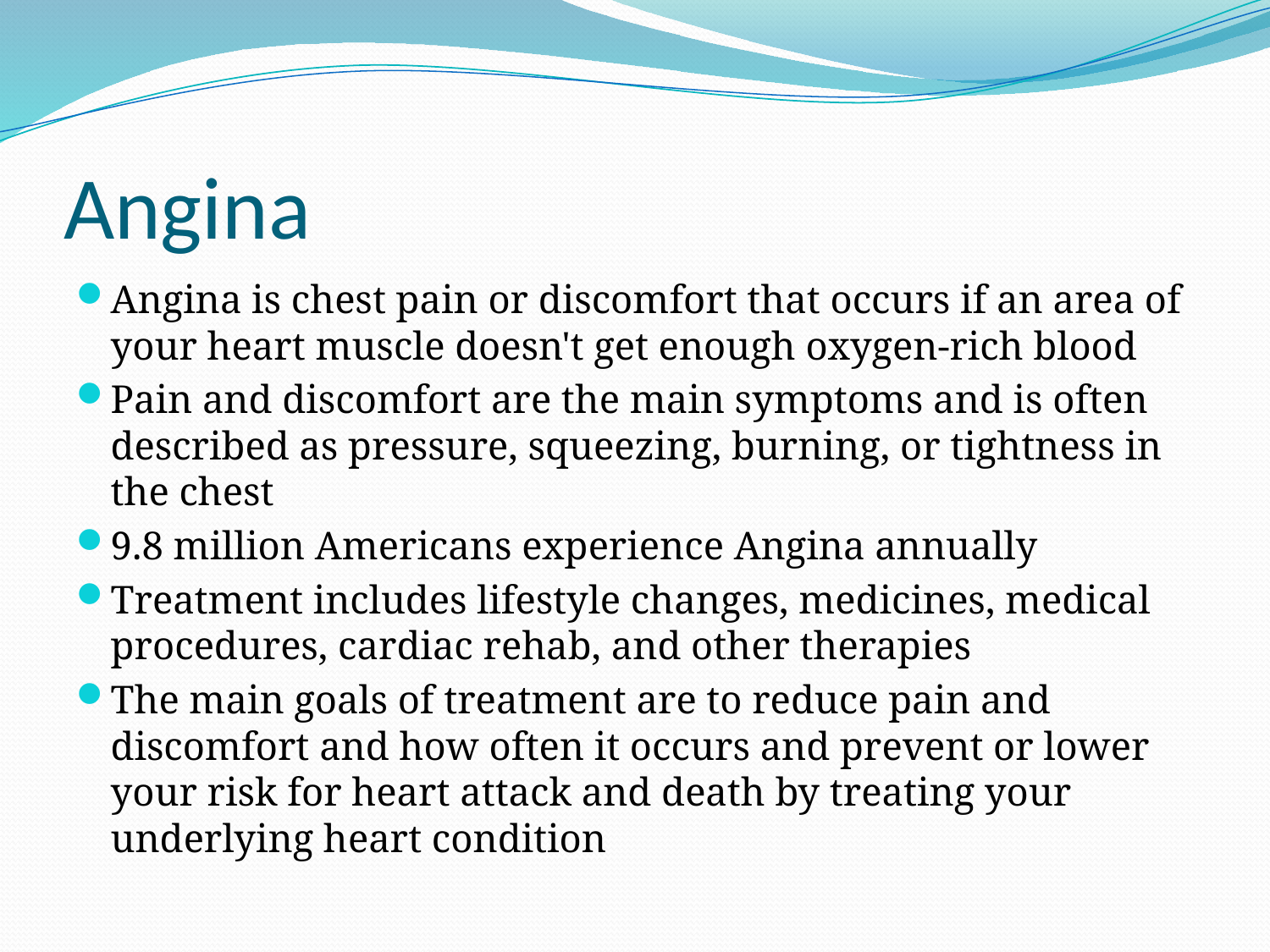

# Angina
Angina is chest pain or discomfort that occurs if an area of your heart muscle doesn't get enough oxygen-rich blood
Pain and discomfort are the main symptoms and is often described as pressure, squeezing, burning, or tightness in the chest
9.8 million Americans experience Angina annually
Treatment includes lifestyle changes, medicines, medical procedures, cardiac rehab, and other therapies
The main goals of treatment are to reduce pain and discomfort and how often it occurs and prevent or lower your risk for heart attack and death by treating your underlying heart condition